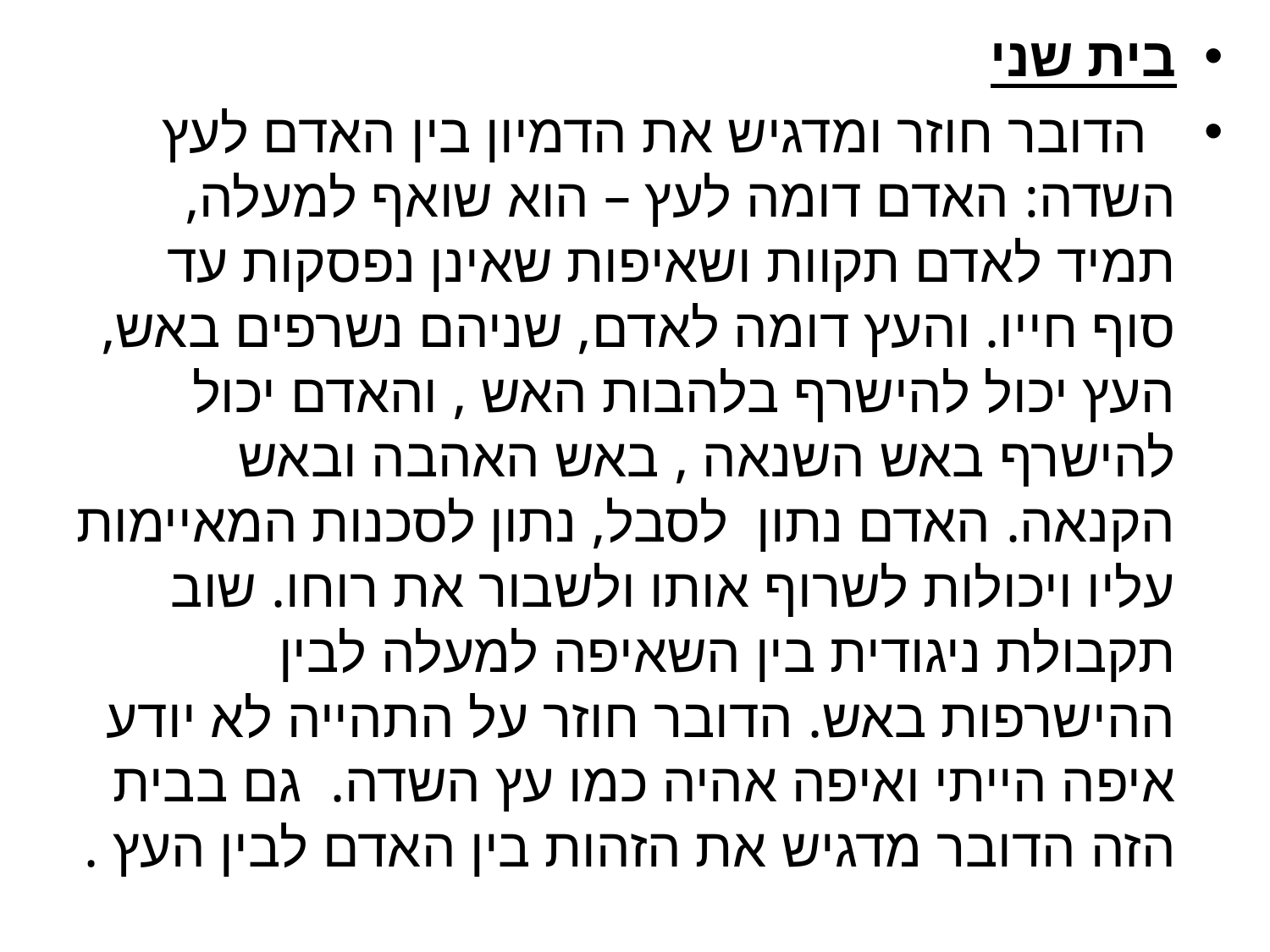

בית שני
  הדובר חוזר ומדגיש את הדמיון בין האדם לעץ השדה: האדם דומה לעץ – הוא שואף למעלה, תמיד לאדם תקוות ושאיפות שאינן נפסקות עד סוף חייו. והעץ דומה לאדם, שניהם נשרפים באש, העץ יכול להישרף בלהבות האש , והאדם יכול להישרף באש השנאה , באש האהבה ובאש הקנאה. האדם נתון  לסבל, נתון לסכנות המאיימות עליו ויכולות לשרוף אותו ולשבור את רוחו. שוב תקבולת ניגודית בין השאיפה למעלה לבין ההישרפות באש. הדובר חוזר על התהייה לא יודע איפה הייתי ואיפה אהיה כמו עץ השדה.  גם בבית הזה הדובר מדגיש את הזהות בין האדם לבין העץ .